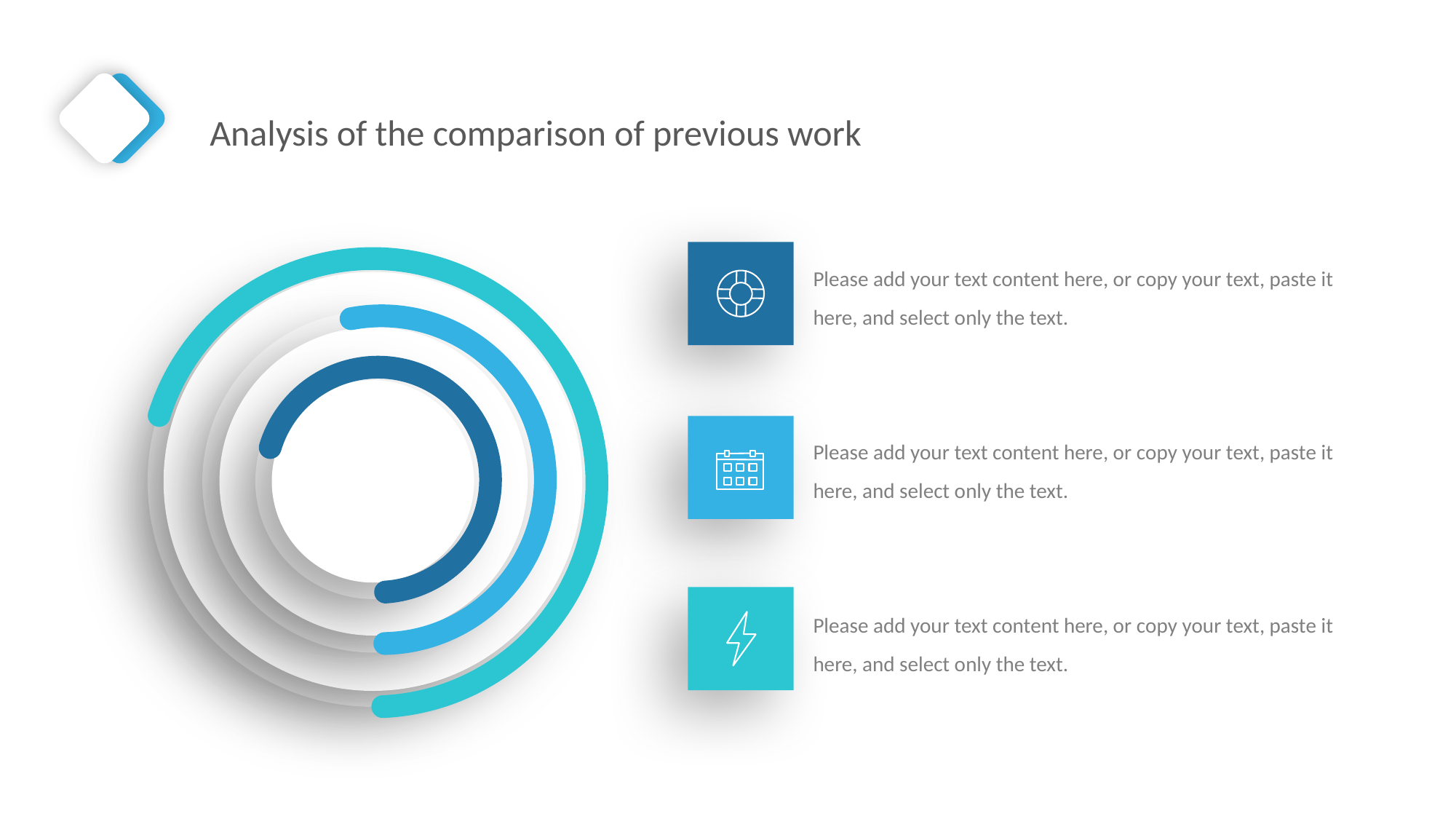

Analysis of the comparison of previous work

Please add your text content here, or copy your text, paste it here, and select only the text.

Please add your text content here, or copy your text, paste it here, and select only the text.

Please add your text content here, or copy your text, paste it here, and select only the text.